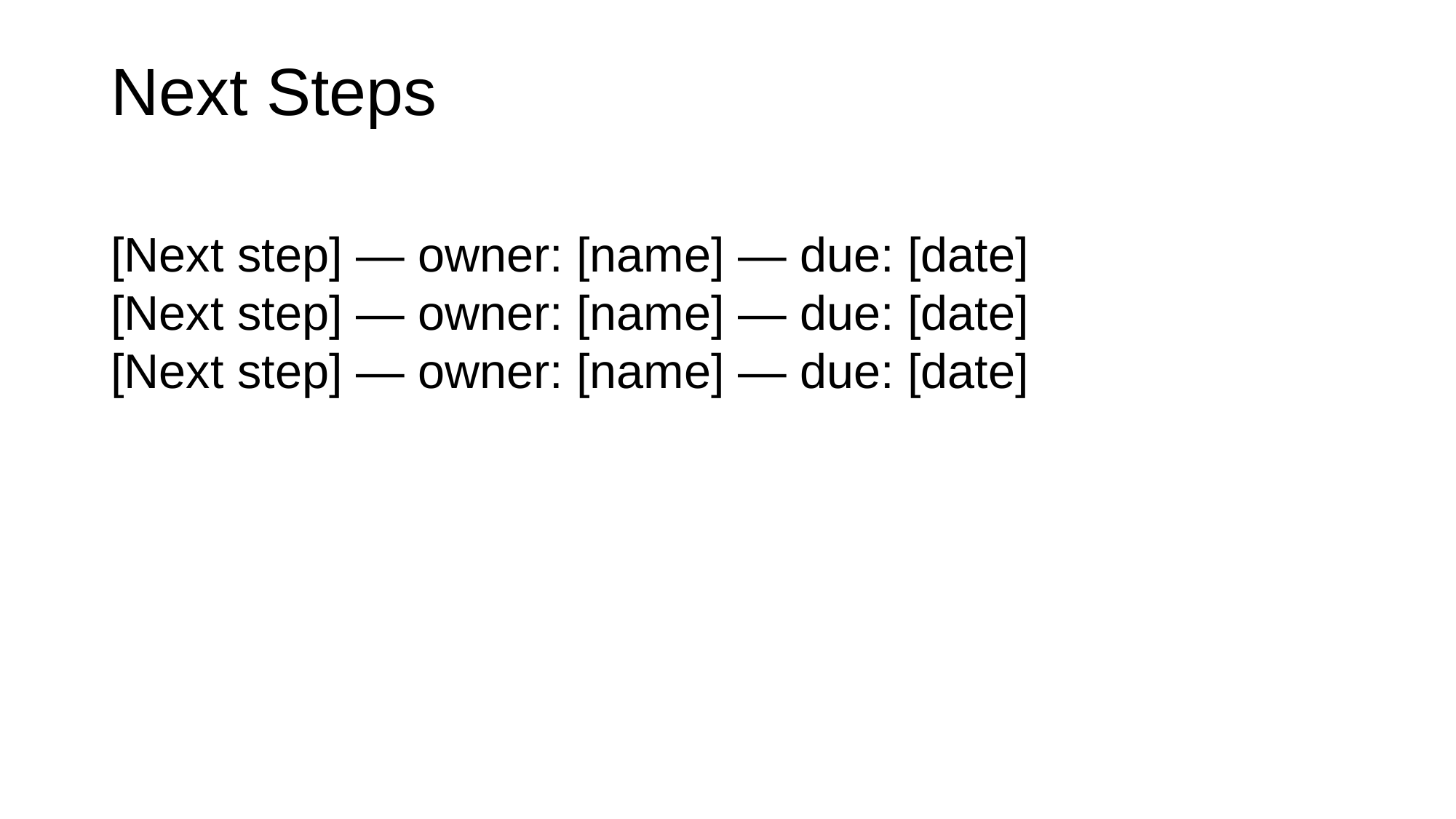

# Next Steps
[Next step] — owner: [name] — due: [date]
[Next step] — owner: [name] — due: [date]
[Next step] — owner: [name] — due: [date]